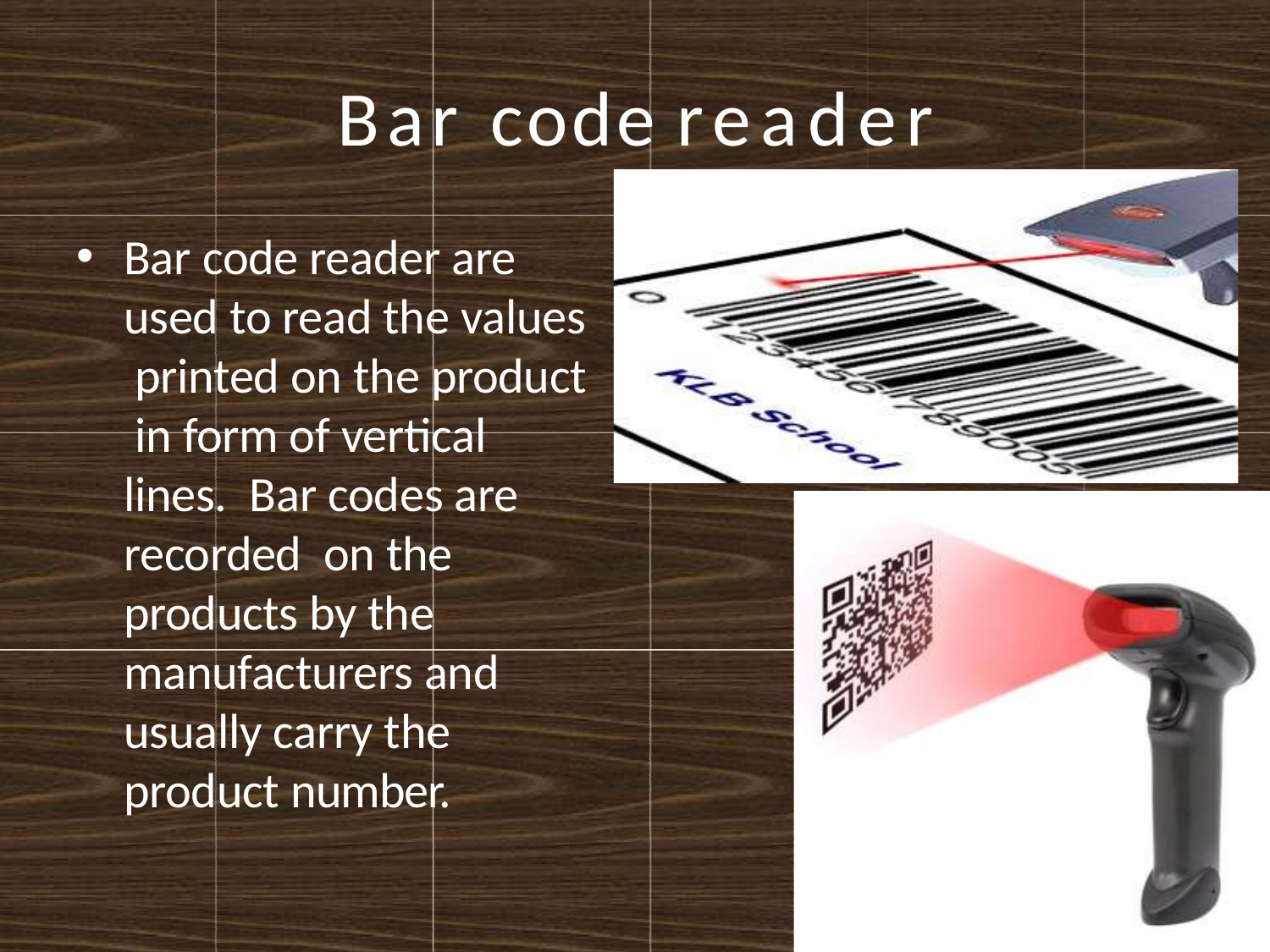

# Bar code reader

Bar code reader are  used to read the values  printed on the product  in form of vertical lines.  Bar codes are recorded  on the products by the  manufacturers and  usually carry the  product number.